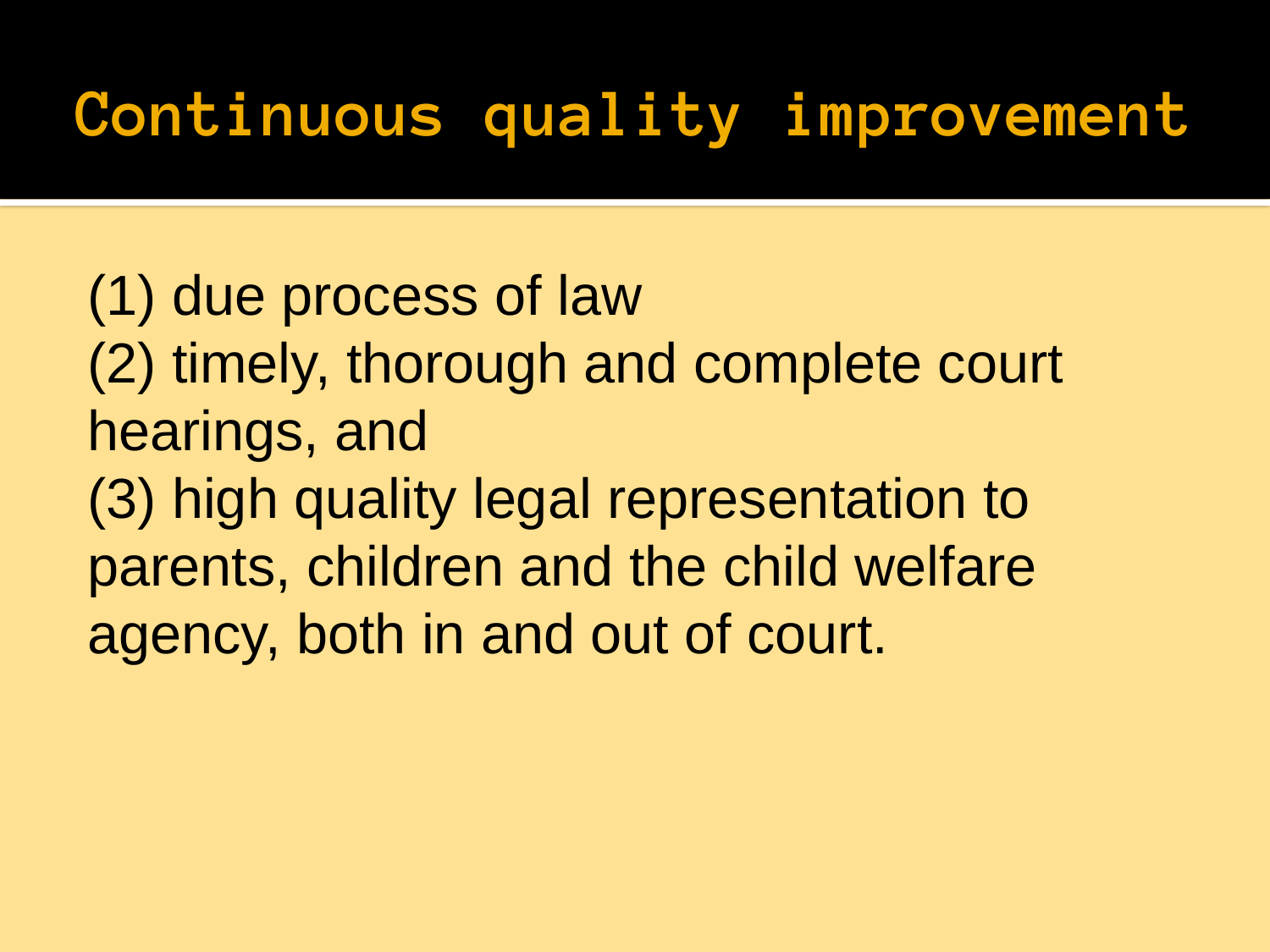

# Continuous quality improvement
(1) due process of law
(2) timely, thorough and complete court hearings, and
(3) high quality legal representation to parents, children and the child welfare agency, both in and out of court.